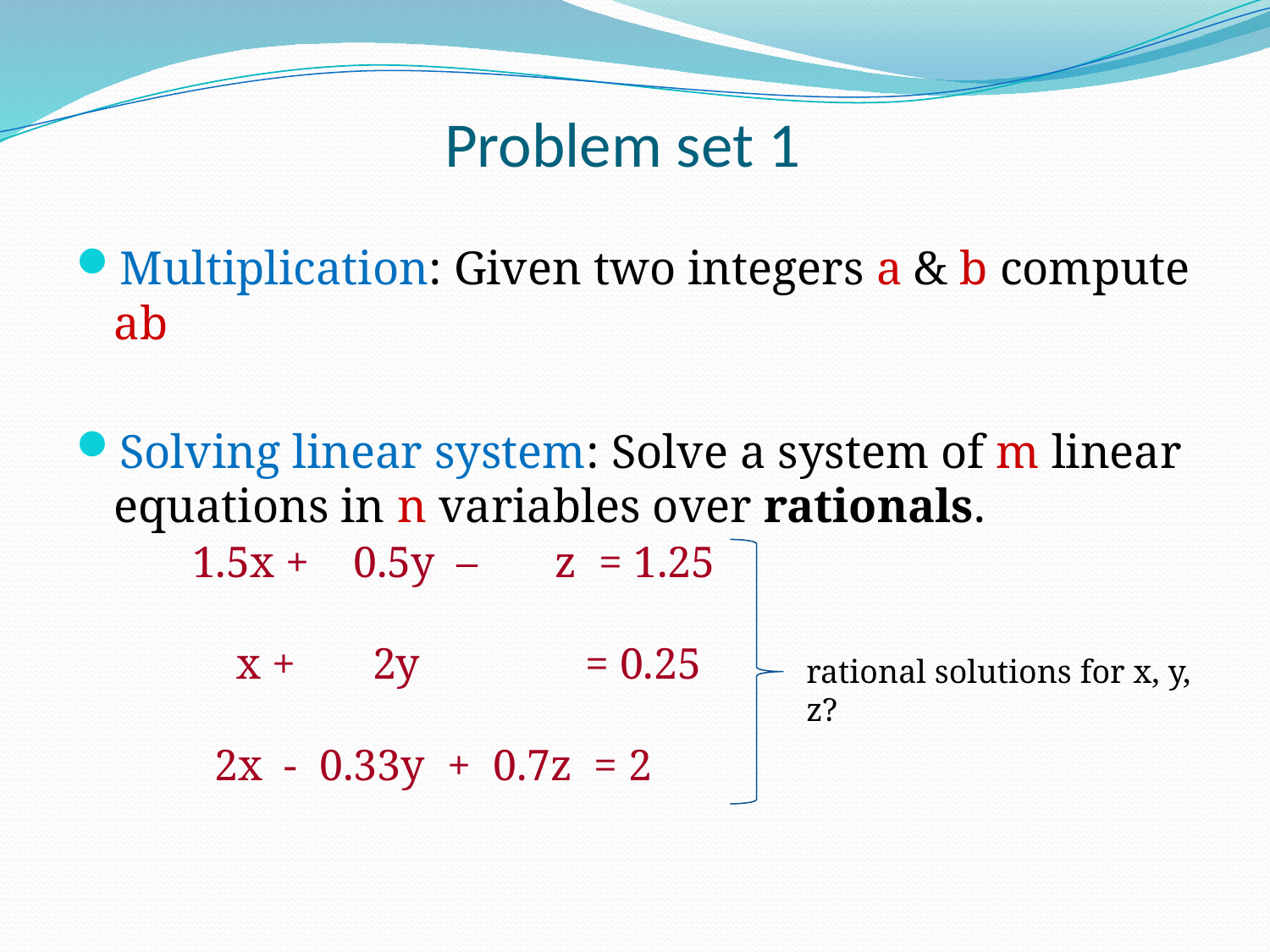

# Problem set 1
Multiplication: Given two integers a & b compute ab

Solving linear system: Solve a system of m linear equations in n variables over rationals.

1.5x +    0.5y  –       z  = 1.25

    x +       2y               = 0.25

  2x  -  0.33y  +  0.7z  = 2

rational solutions for x, y, z?